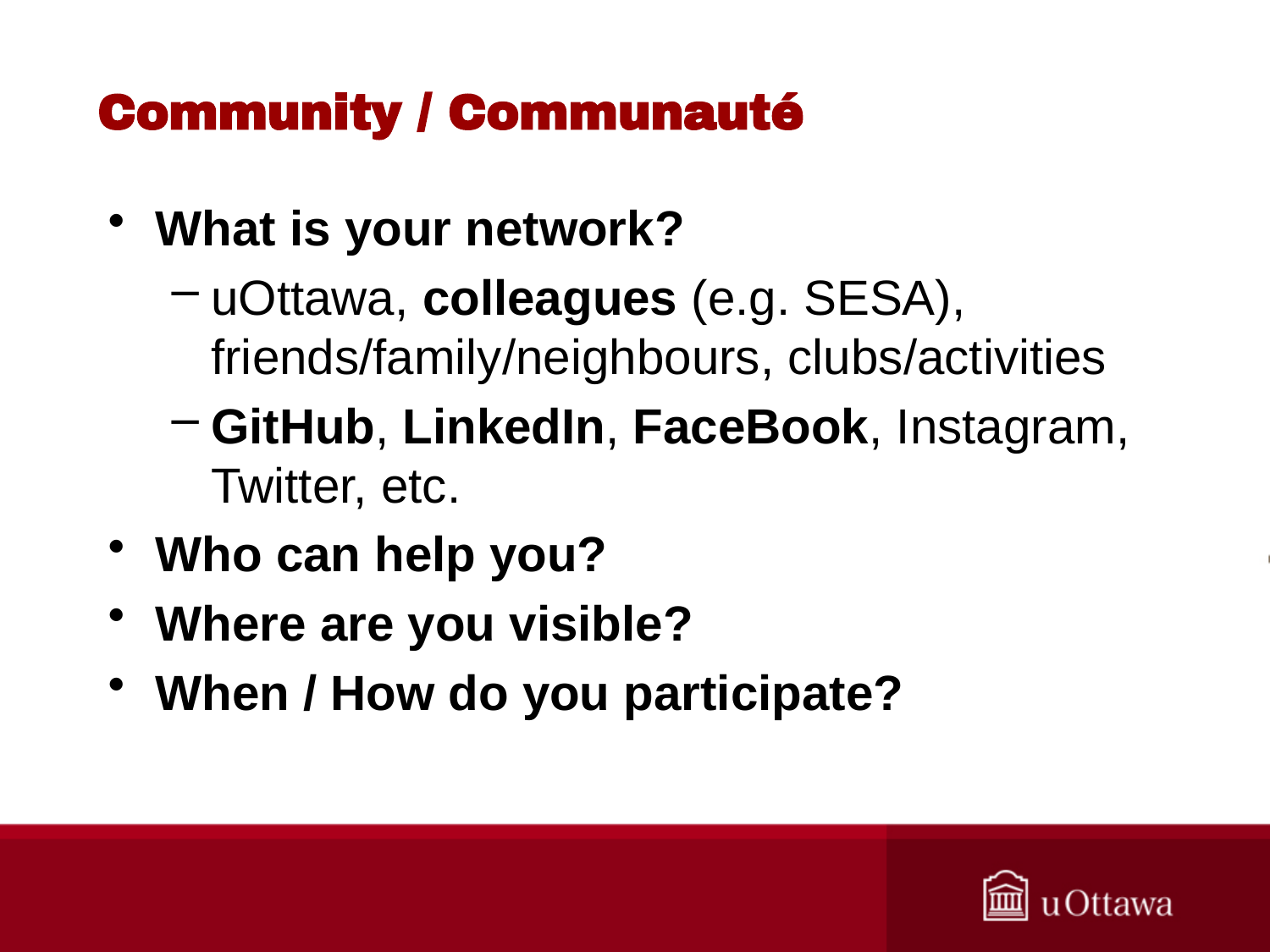

# Community / Communauté
What is your network?
uOttawa, colleagues (e.g. SESA), friends/family/neighbours, clubs/activities
GitHub, LinkedIn, FaceBook, Instagram, Twitter, etc.
Who can help you?
Where are you visible?
When / How do you participate?